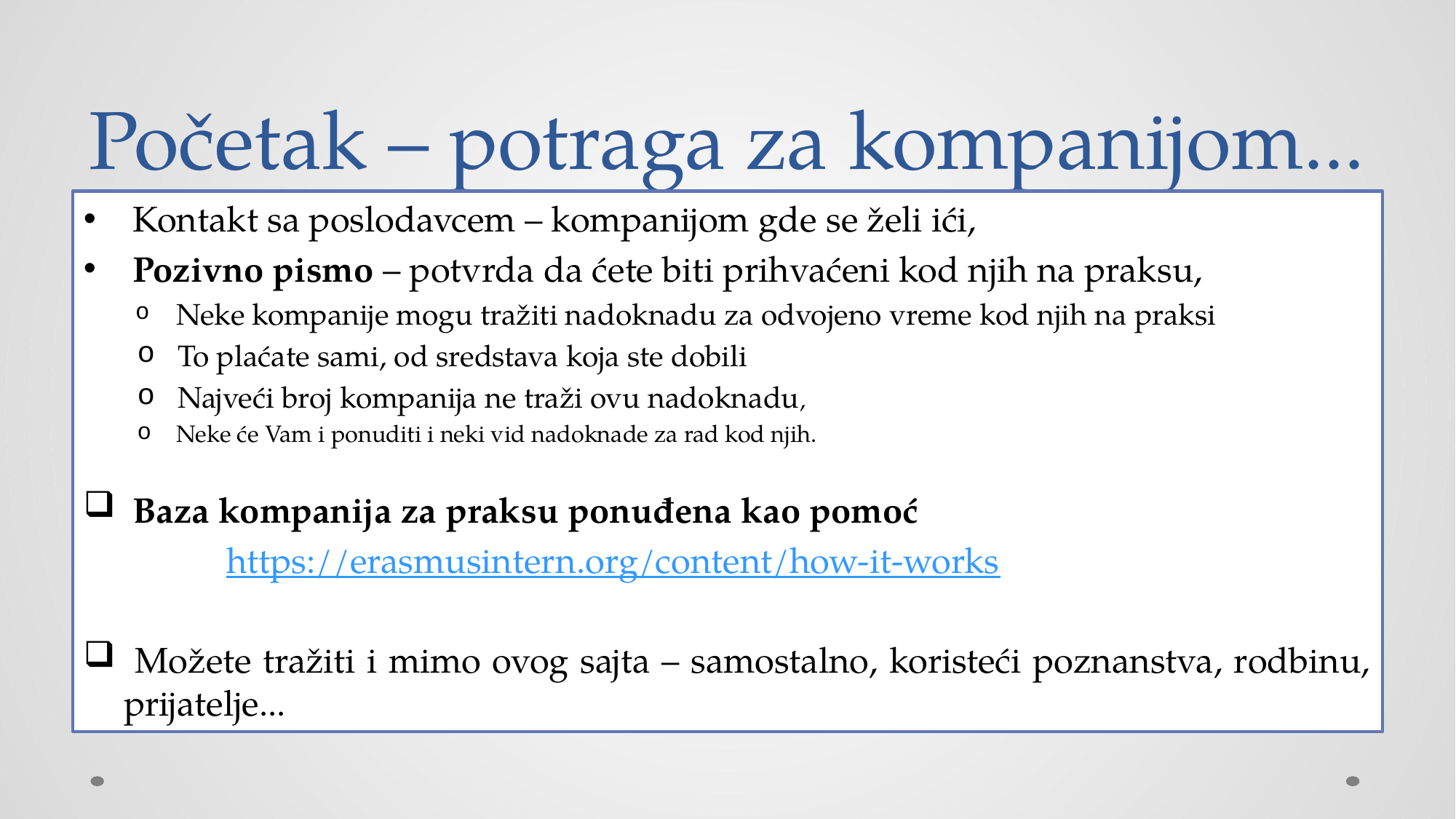

# Početak – potraga za kompanijom...
 Kontakt sa poslodavcem – kompanijom gde se želi ići,
 Pozivno pismo – potvrda da ćete biti prihvaćeni kod njih na praksu,
 Neke kompanije mogu tražiti nadoknadu za odvojeno vreme kod njih na praksi
 To plaćate sami, od sredstava koja ste dobili
 Najveći broj kompanija ne traži ovu nadoknadu,
 Neke će Vam i ponuditi i neki vid nadoknade za rad kod njih.

 Baza kompanija za praksu ponuđena kao pomoć
                https://erasmusintern.org/content/how-it-works

 Možete tražiti i mimo ovog sajta – samostalno, koristeći poznanstva, rodbinu, prijatelje...